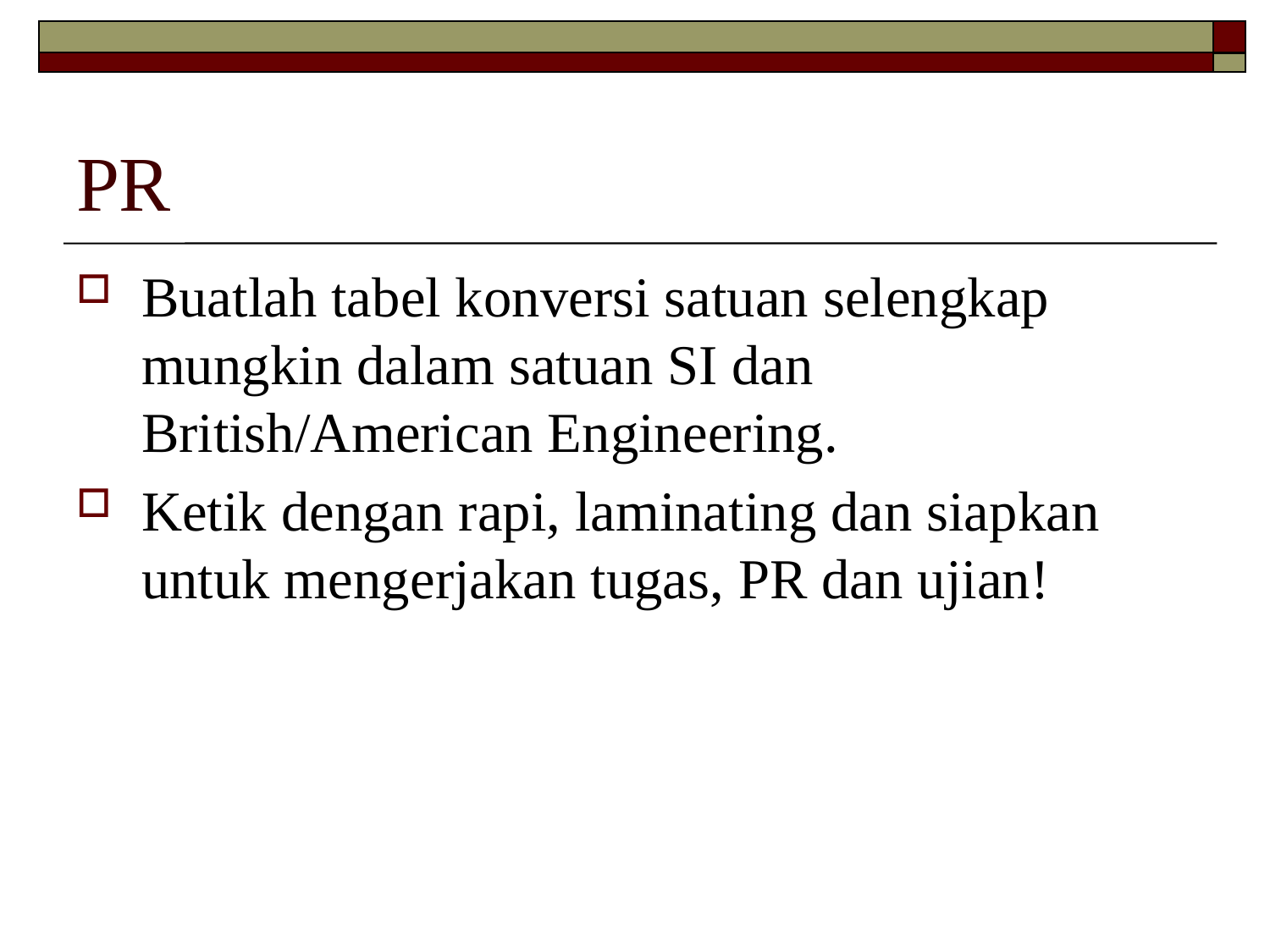

# PR
Buatlah tabel konversi satuan selengkap mungkin dalam satuan SI dan British/American Engineering.
Ketik dengan rapi, laminating dan siapkan untuk mengerjakan tugas, PR dan ujian!